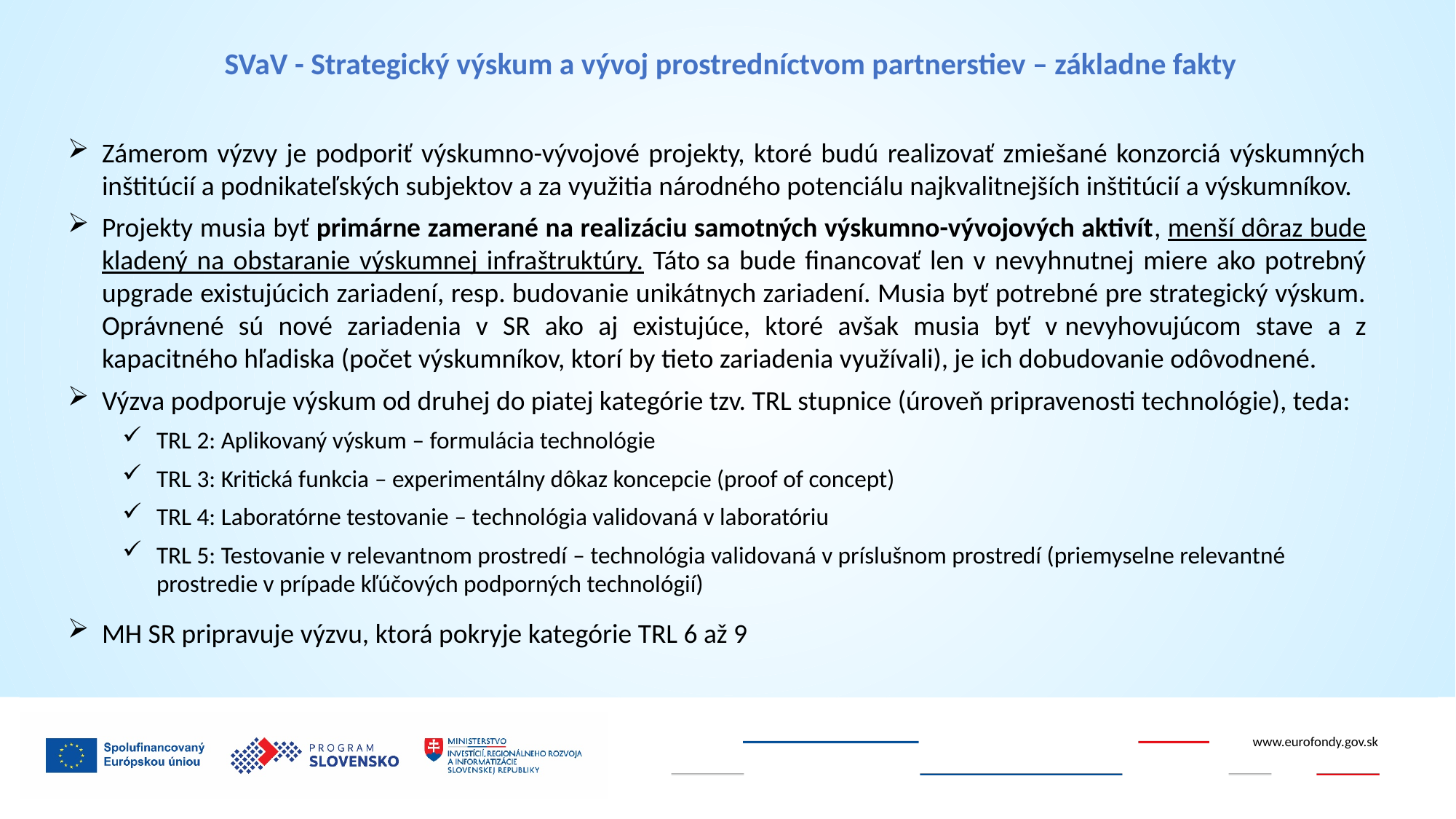

SVaV - Strategický výskum a vývoj prostredníctvom partnerstiev – základne fakty

Zámerom výzvy je podporiť výskumno-vývojové projekty, ktoré budú realizovať zmiešané konzorciá výskumných inštitúcií a podnikateľských subjektov a za využitia národného potenciálu najkvalitnejších inštitúcií a výskumníkov.
Projekty musia byť primárne zamerané na realizáciu samotných výskumno-vývojových aktivít, menší dôraz bude kladený na obstaranie výskumnej infraštruktúry. Táto sa bude financovať len v nevyhnutnej miere ako potrebný upgrade existujúcich zariadení, resp. budovanie unikátnych zariadení. Musia byť potrebné pre strategický výskum. Oprávnené sú nové zariadenia v SR ako aj existujúce, ktoré avšak musia byť v nevyhovujúcom stave a z kapacitného hľadiska (počet výskumníkov, ktorí by tieto zariadenia využívali), je ich dobudovanie odôvodnené.
Výzva podporuje výskum od druhej do piatej kategórie tzv. TRL stupnice (úroveň pripravenosti technológie), teda:
TRL 2: Aplikovaný výskum – formulácia technológie
TRL 3: Kritická funkcia – experimentálny dôkaz koncepcie (proof of concept)
TRL 4: Laboratórne testovanie – technológia validovaná v laboratóriu
TRL 5: Testovanie v relevantnom prostredí – technológia validovaná v príslušnom prostredí (priemyselne relevantné prostredie v prípade kľúčových podporných technológií)
MH SR pripravuje výzvu, ktorá pokryje kategórie TRL 6 až 9